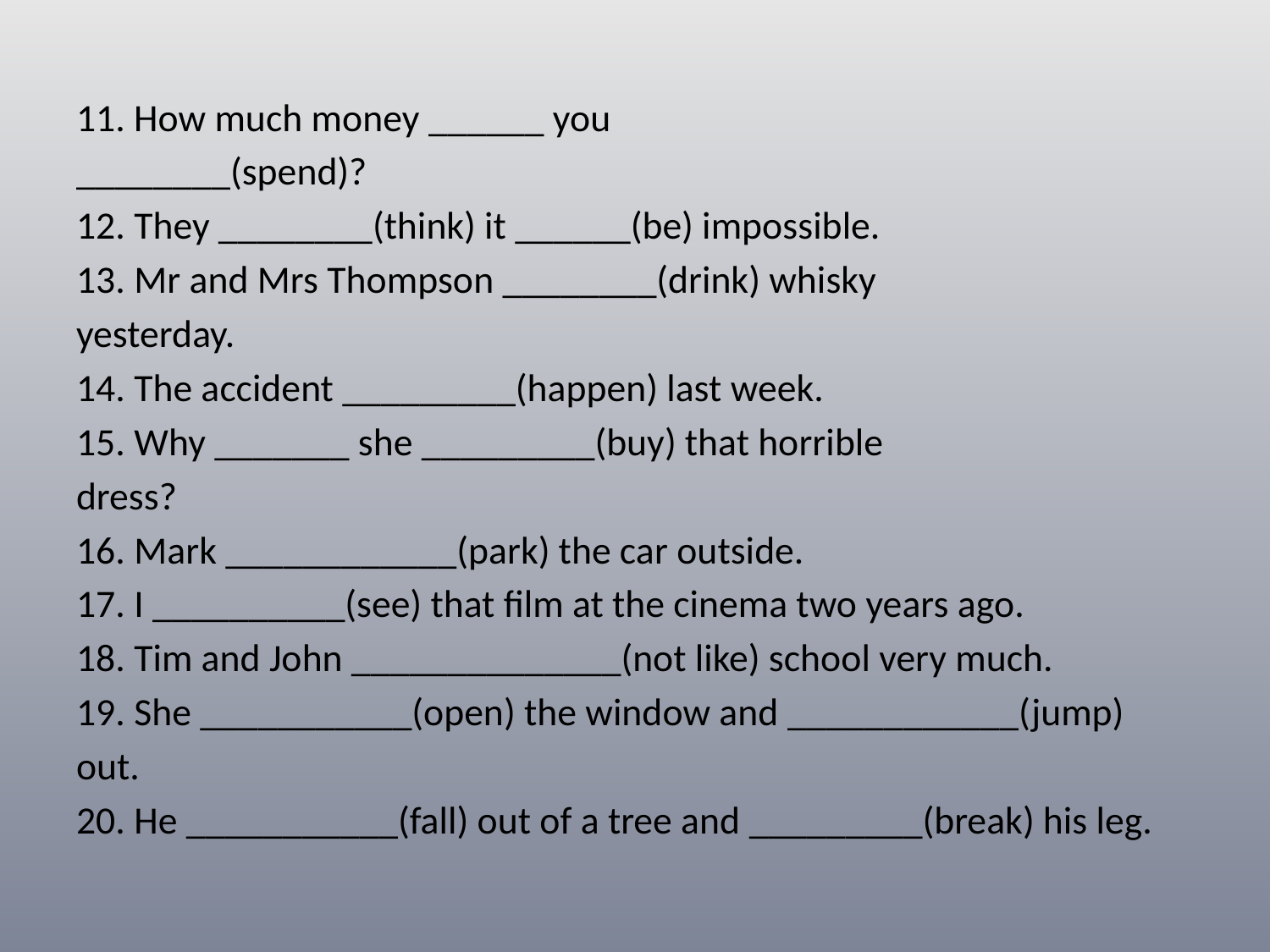

#
11. How much money ______ you
________(spend)?
12. They ________(think) it ______(be) impossible.
13. Mr and Mrs Thompson ________(drink) whisky
yesterday.
14. The accident _________(happen) last week.
15. Why _______ she _________(buy) that horrible
dress?
16. Mark ____________(park) the car outside.
17. I __________(see) that film at the cinema two years ago.
18. Tim and John ______________(not like) school very much.
19. She ___________(open) the window and ____________(jump)
out.
20. He ___________(fall) out of a tree and _________(break) his leg.